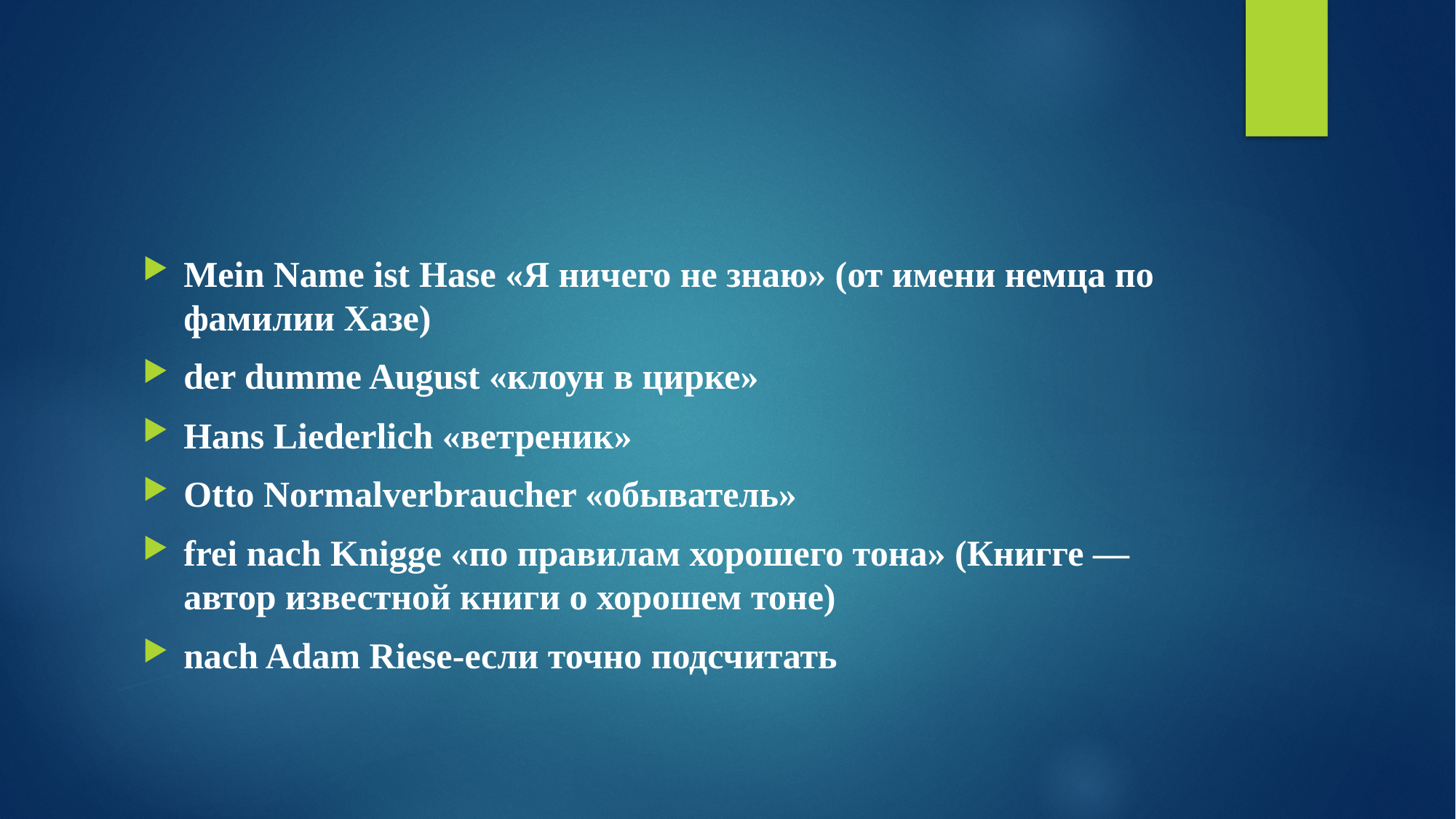

#
Mein Name ist Hase «Я ничего не знаю» (от имени немца по фамилии Хазе)
der dumme August «клоун в цирке»
Hans Liederlich «ветреник»
Otto Normalverbraucher «обыватель»
frei nach Knigge «по правилам хорошего тона» (Книгге — автор известной книги о хорошем тоне)
nach Adam Riese-если точно подсчитать